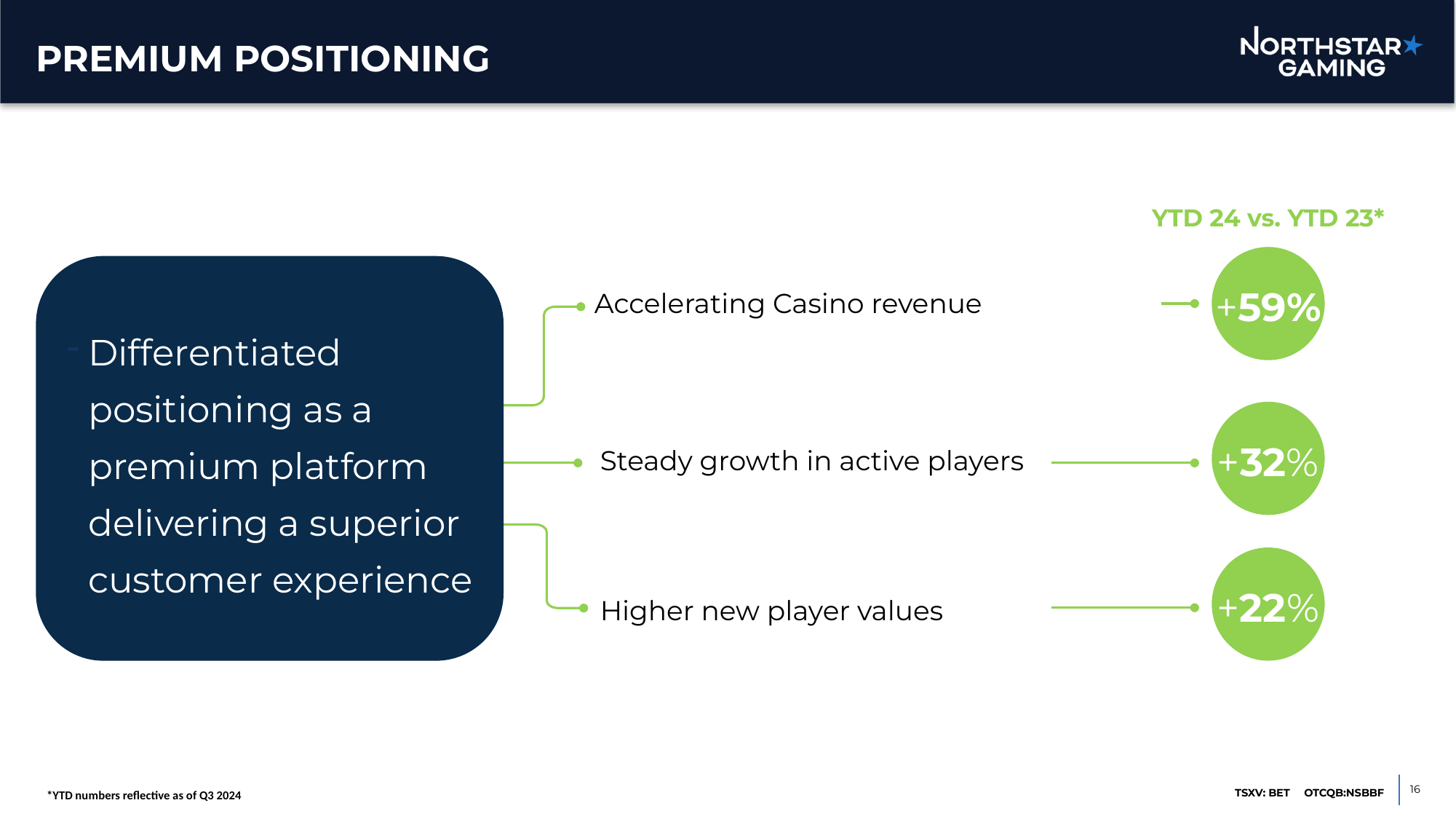

# PREMIUM POSITIONING
YTD 24 vs. YTD 23*
+59%
Accelerating Casino revenue
Differentiated positioning as a premium platform delivering a superior customer experience

+32%
Steady growth in active players

+22%
Higher new player values
*YTD numbers reflective as of Q3 2024